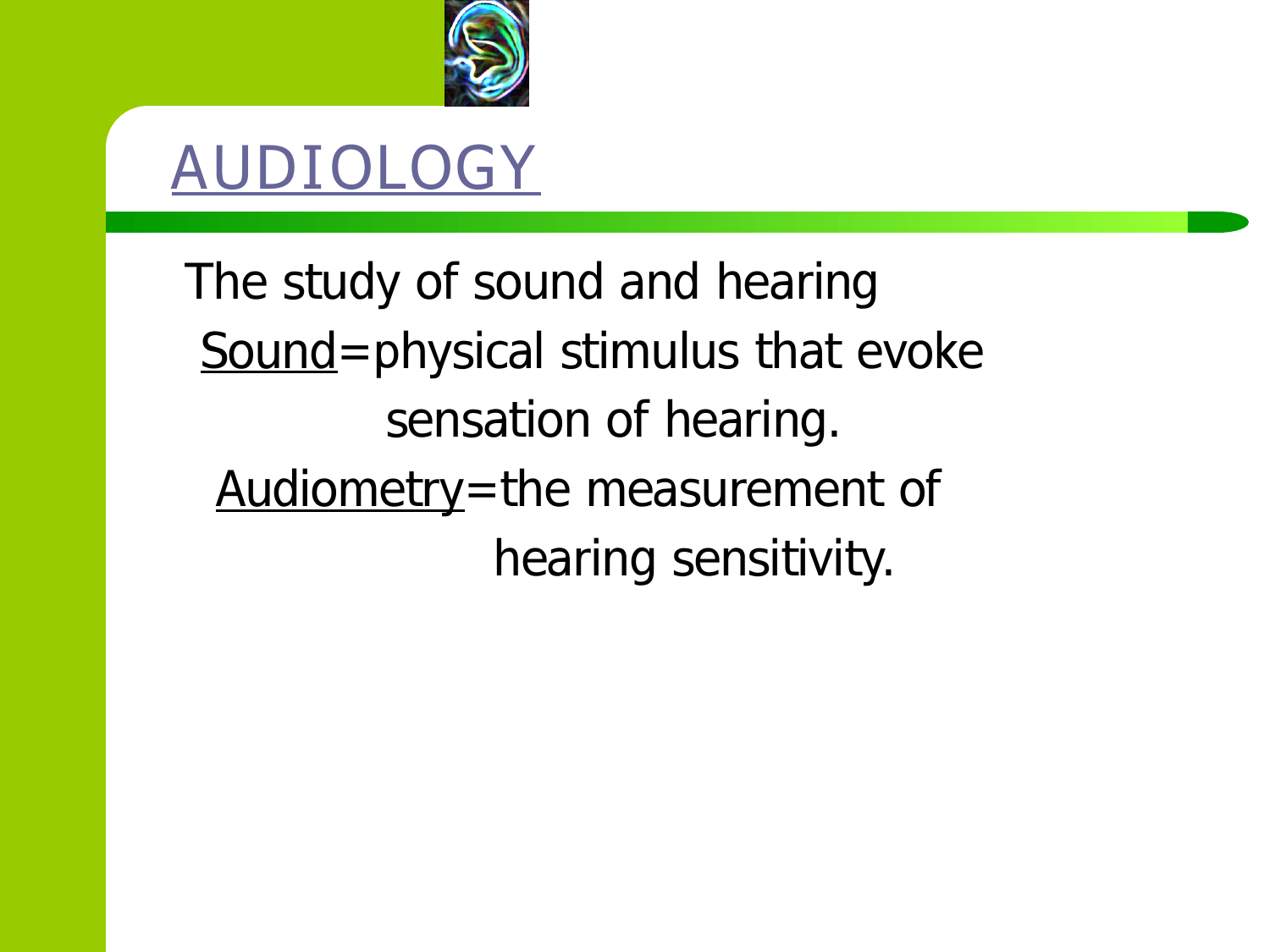

# AUDIOLOGY
     The study of sound and hearing
      Sound=physical stimulus that evoke
                  sensation of hearing.
       Audiometry=the measurement of
                         hearing sensitivity.